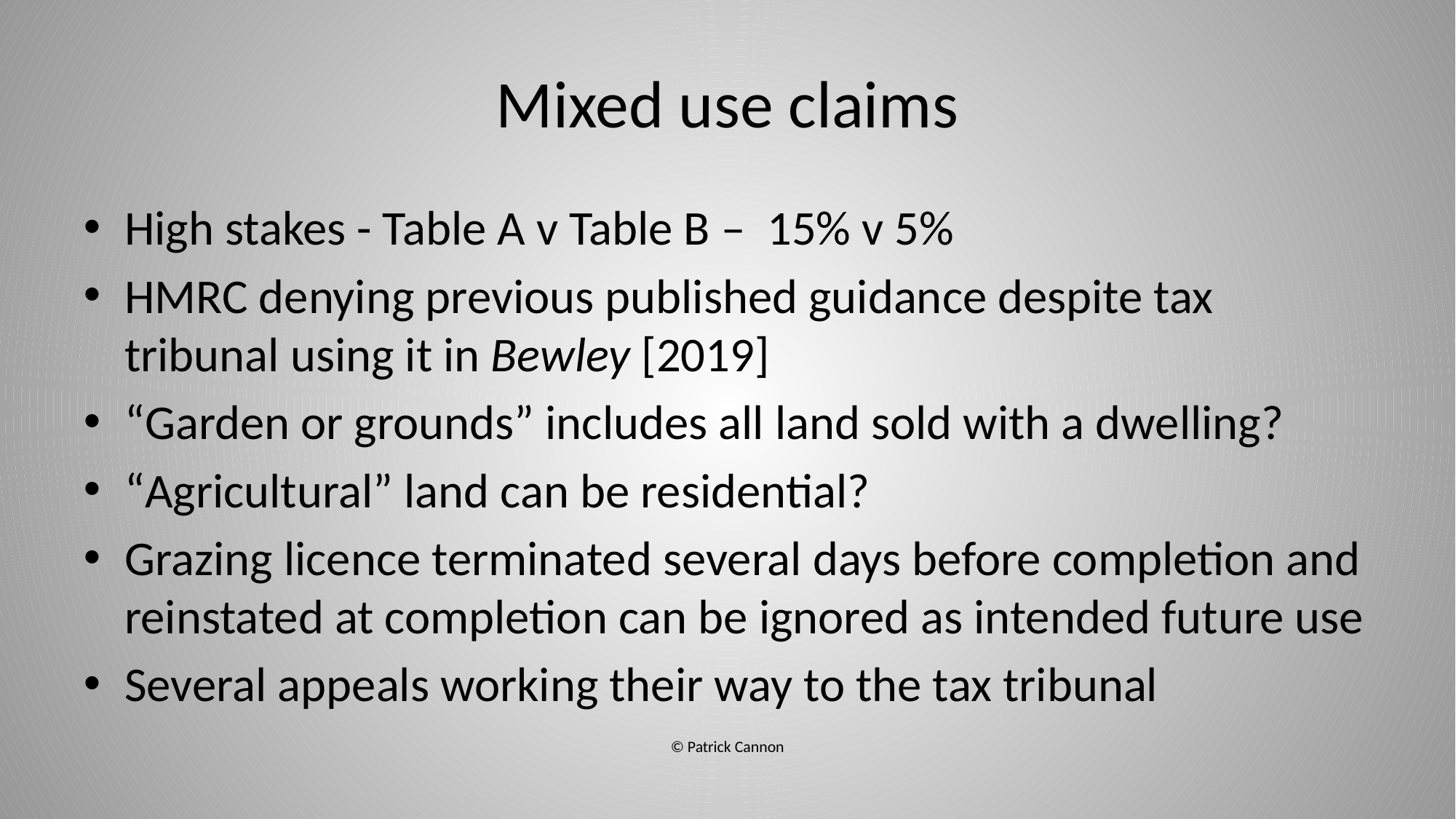

# Mixed use claims
High stakes - Table A v Table B –  15% v 5%
HMRC denying previous published guidance despite tax tribunal using it in Bewley [2019]
“Garden or grounds” includes all land sold with a dwelling?
“Agricultural” land can be residential?
Grazing licence terminated several days before completion and reinstated at completion can be ignored as intended future use
Several appeals working their way to the tax tribunal

© Patrick Cannon